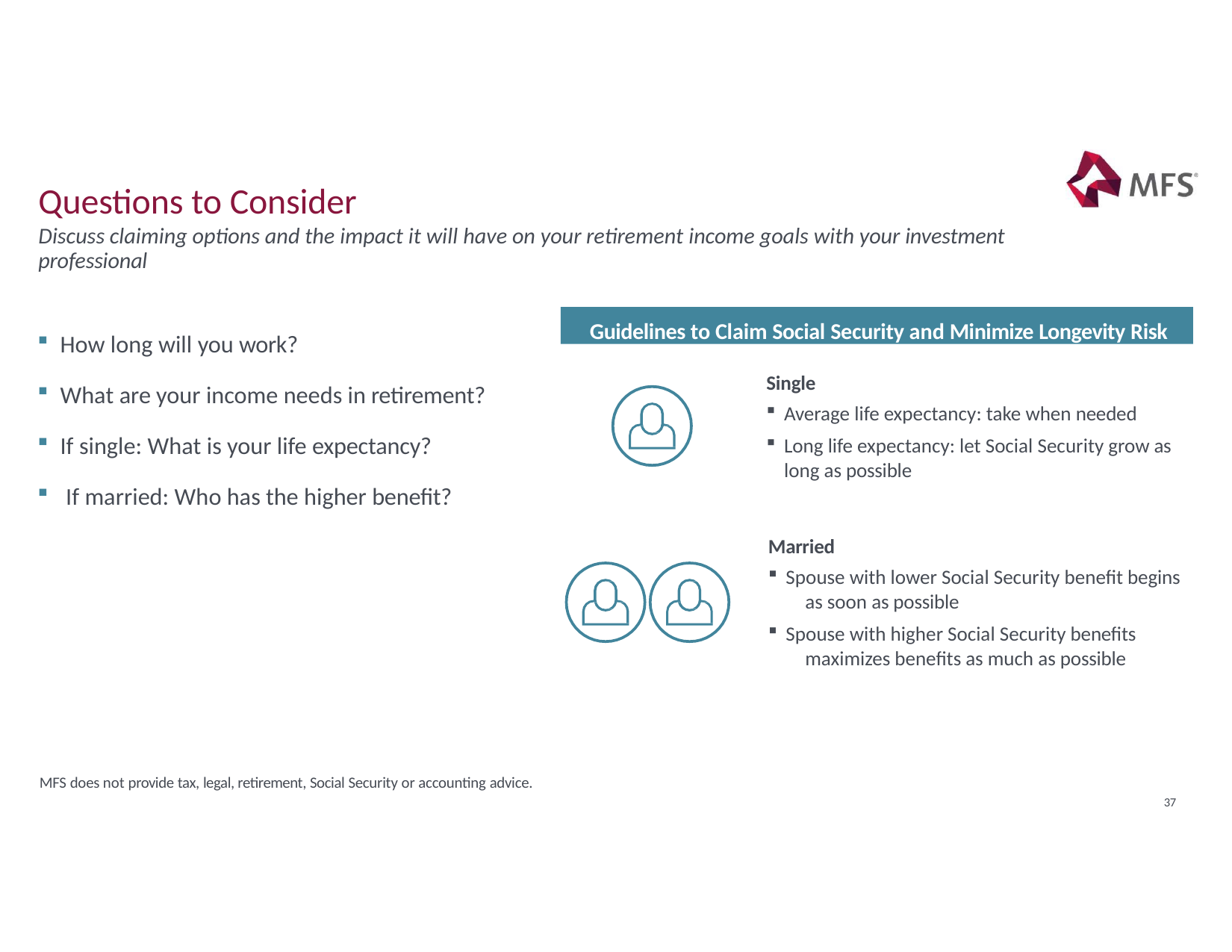

# Questions to Consider
Discuss claiming options and the impact it will have on your retirement income goals with your investment professional
Guidelines to Claim Social Security and Minimize Longevity Risk
How long will you work?
What are your income needs in retirement?
If single: What is your life expectancy?
If married: Who has the higher benefit?
Single
Average life expectancy: take when needed
Long life expectancy: let Social Security grow as long as possible

Married
Spouse with lower Social Security benefit begins 	as soon as possible
Spouse with higher Social Security benefits 	maximizes benefits as much as possible

MFS does not provide tax, legal, retirement, Social Security or accounting advice.
37